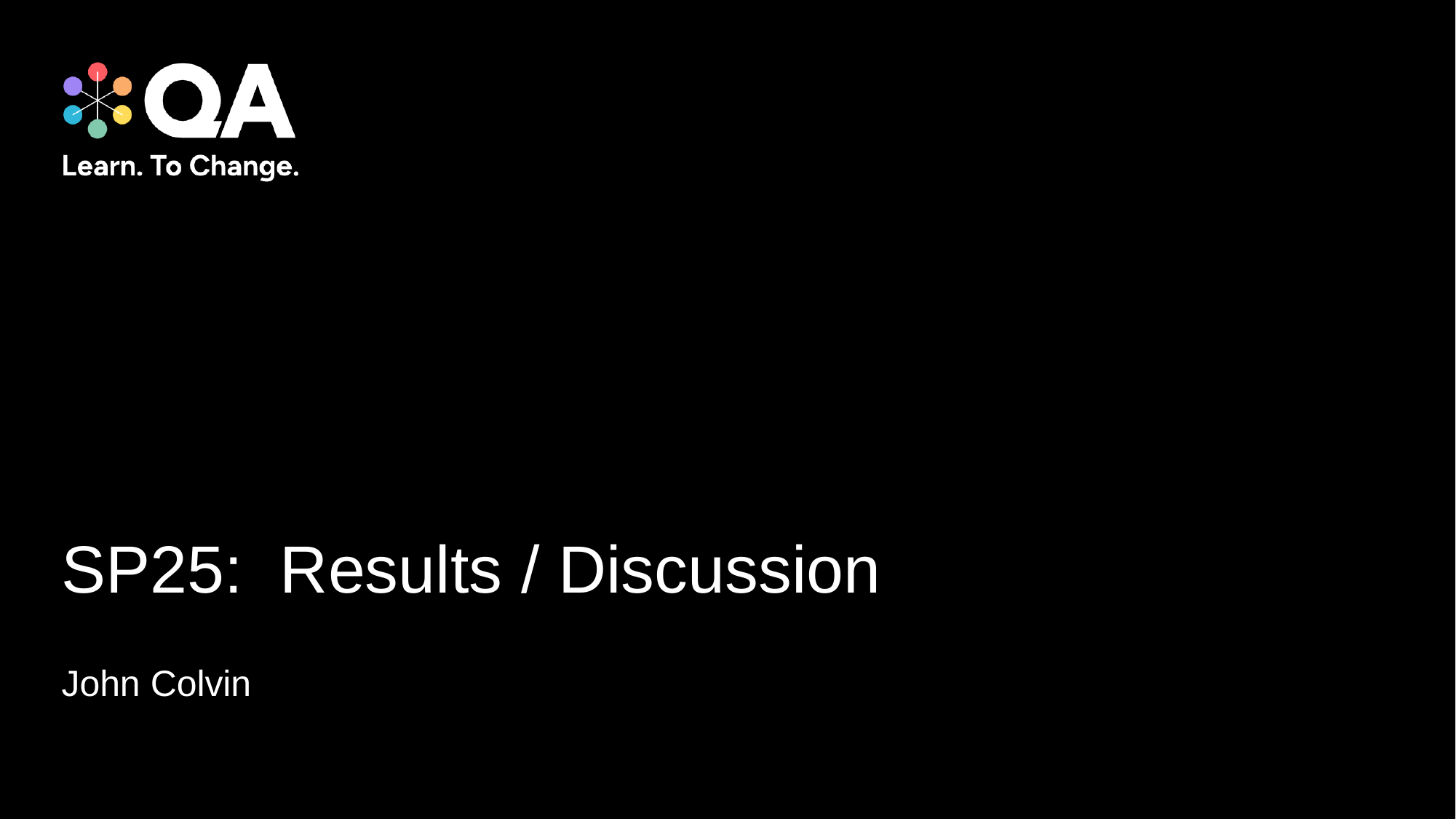

# SP25:  Results / Discussion
John Colvin